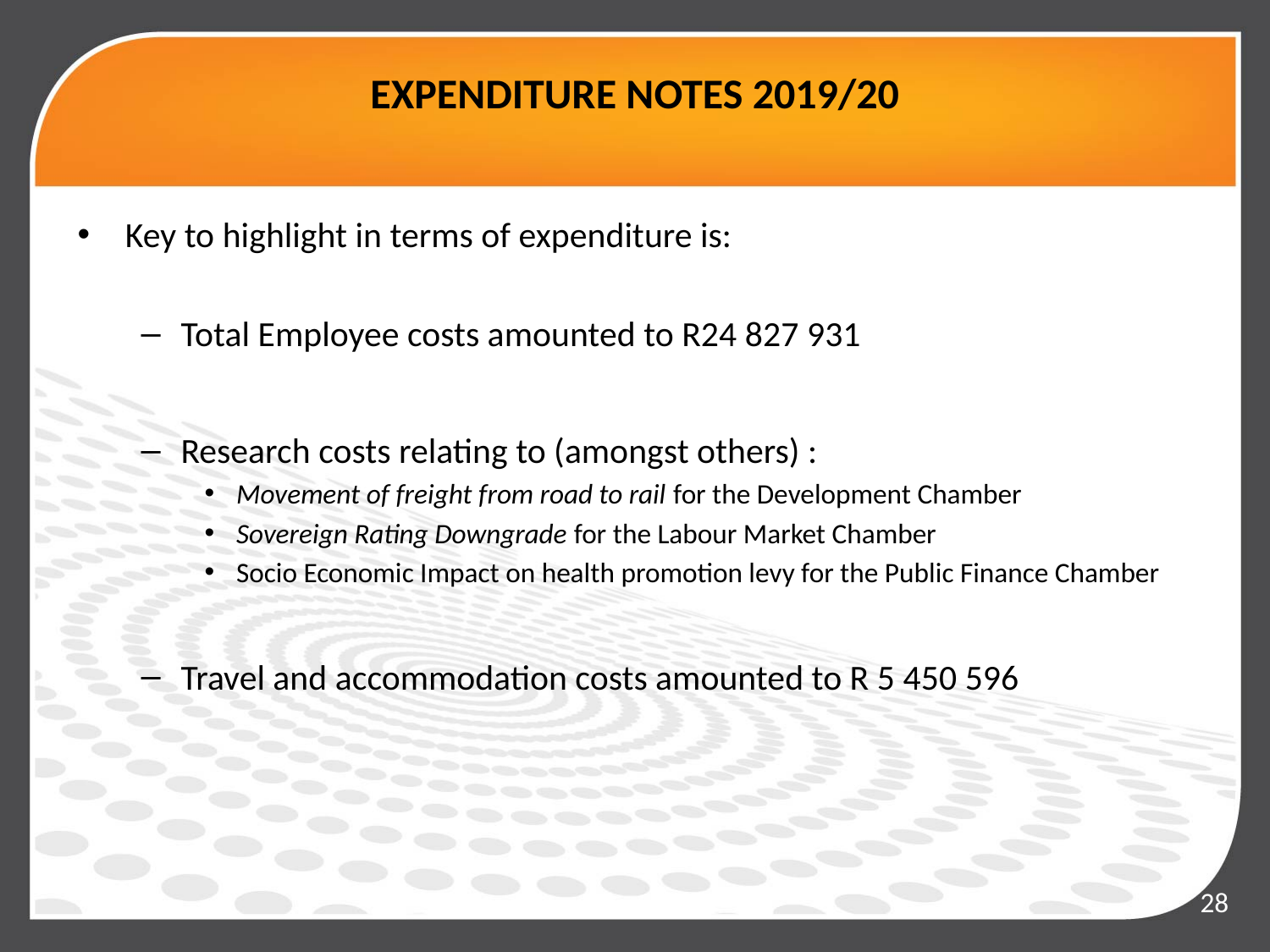

# EXPENDITURE NOTES 2019/20
Key to highlight in terms of expenditure is:

Total Employee costs amounted to R24 827 931

Research costs relating to (amongst others) :
Movement of freight from road to rail for the Development Chamber
Sovereign Rating Downgrade for the Labour Market Chamber
Socio Economic Impact on health promotion levy for the Public Finance Chamber

Travel and accommodation costs amounted to R 5 450 596

28